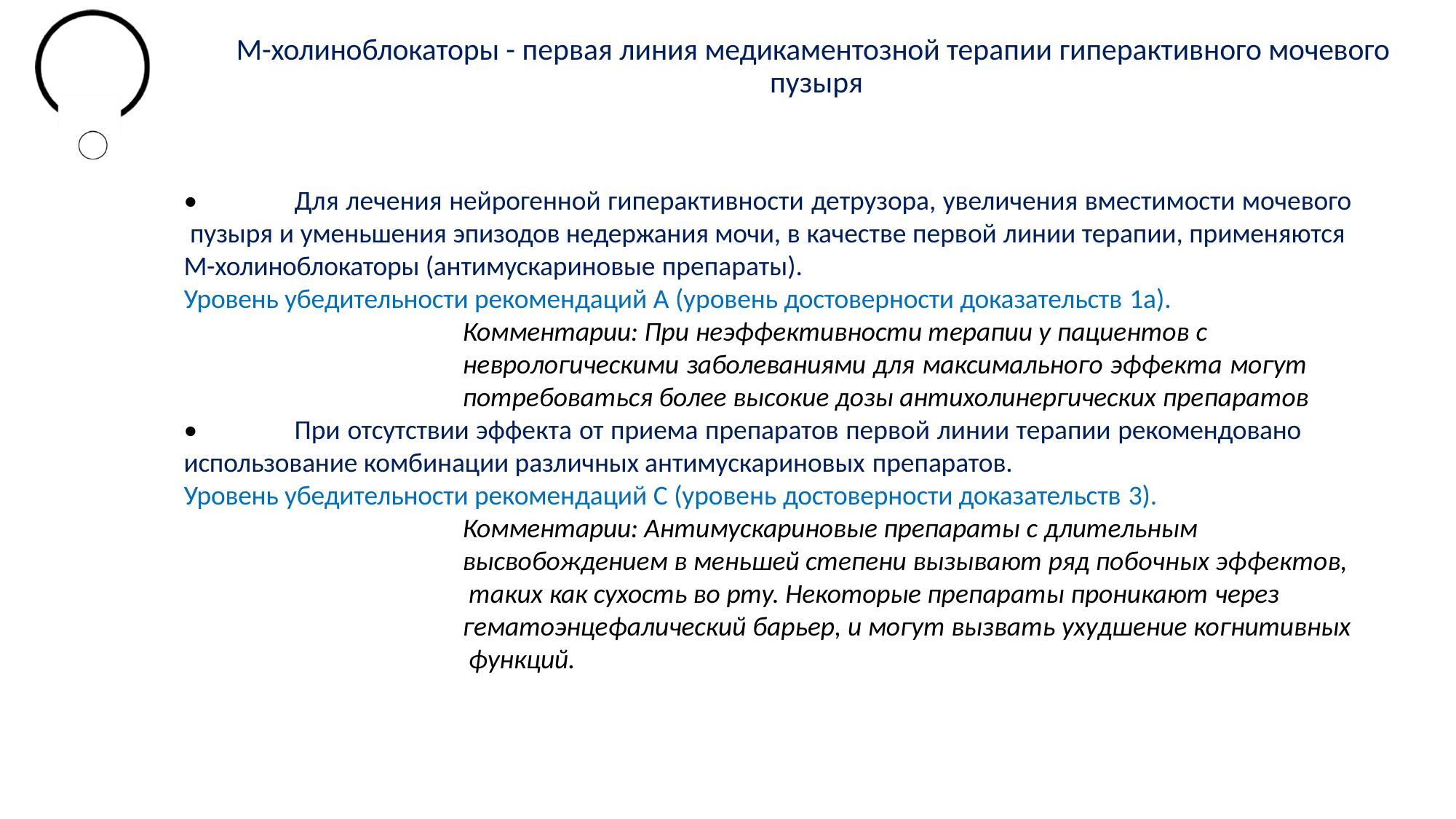

# М-холиноблокаторы - первая линия медикаментозной терапии гиперактивного мочевого  пузыря
•	Для лечения нейрогенной гиперактивности детрузора, увеличения вместимости мочевого  пузыря и уменьшения эпизодов недержания мочи, в качестве первой линии терапии, применяются  М-холиноблокаторы (антимускариновые препараты).
Уровень убедительности рекомендаций А (уровень достоверности доказательств 1а).
Комментарии: При неэффективности терапии у пациентов с
неврологическими заболеваниями для максимального эффекта могут  потребоваться более высокие дозы антихолинергических препаратов
•	При отсутствии эффекта от приема препаратов первой линии терапии рекомендовано  использование комбинации различных антимускариновых препаратов.
Уровень убедительности рекомендаций С (уровень достоверности доказательств 3).
Комментарии: Антимускариновые препараты с длительным
высвобождением в меньшей степени вызывают ряд побочных эффектов,  таких как сухость во рту. Некоторые препараты проникают через
гематоэнцефалический барьер, и могут вызвать ухудшение когнитивных  функций.